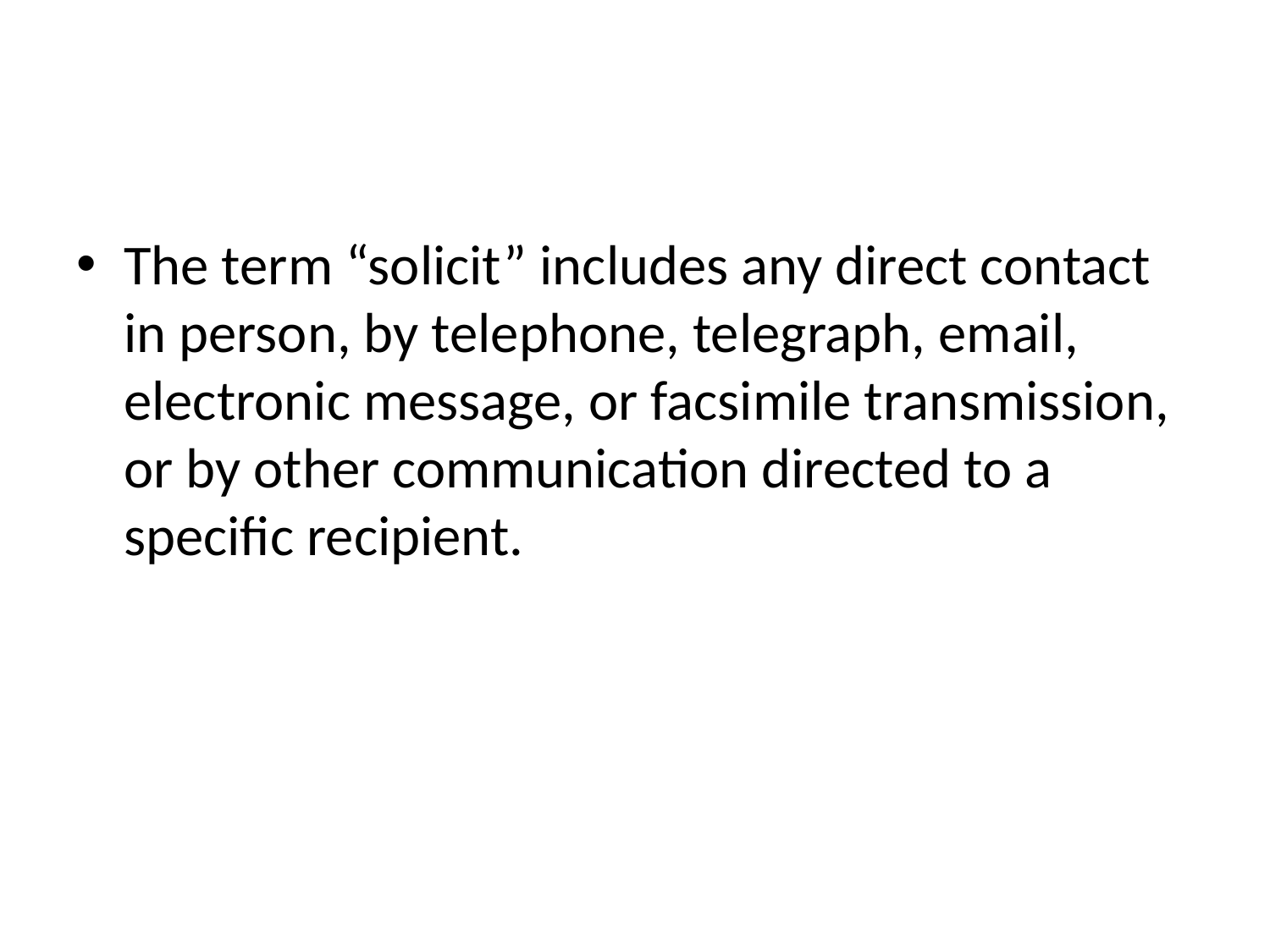

#
The term “solicit” includes any direct contact in person, by telephone, telegraph, email, electronic message, or facsimile transmission, or by other communication directed to a specific recipient.